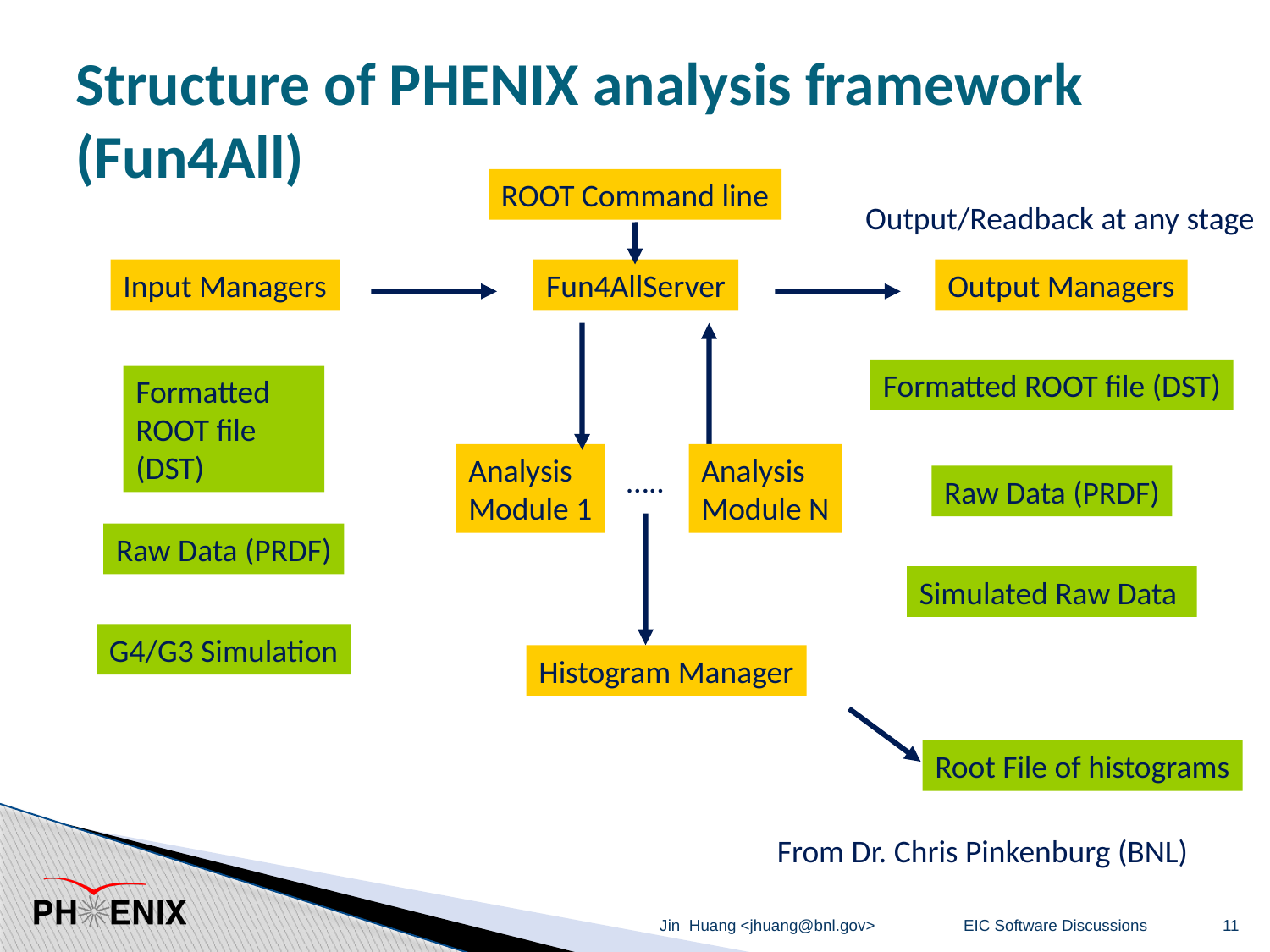

# Structure of PHENIX analysis framework (Fun4All)
ROOT Command line
Output/Readback at any stage

Input Managers
Fun4AllServer

Output Managers

Formatted ROOT file (DST)
Formatted ROOT file (DST)
Analysis
Module 1
Analysis
Module N
…..
Raw Data (PRDF)

Histogram Manager
Root File of histograms

Raw Data (PRDF)
Simulated Raw Data
G4/G3 Simulation
From Dr. Chris Pinkenburg (BNL)
Jin  Huang <jhuang@bnl.gov>
EIC Software Discussions
11